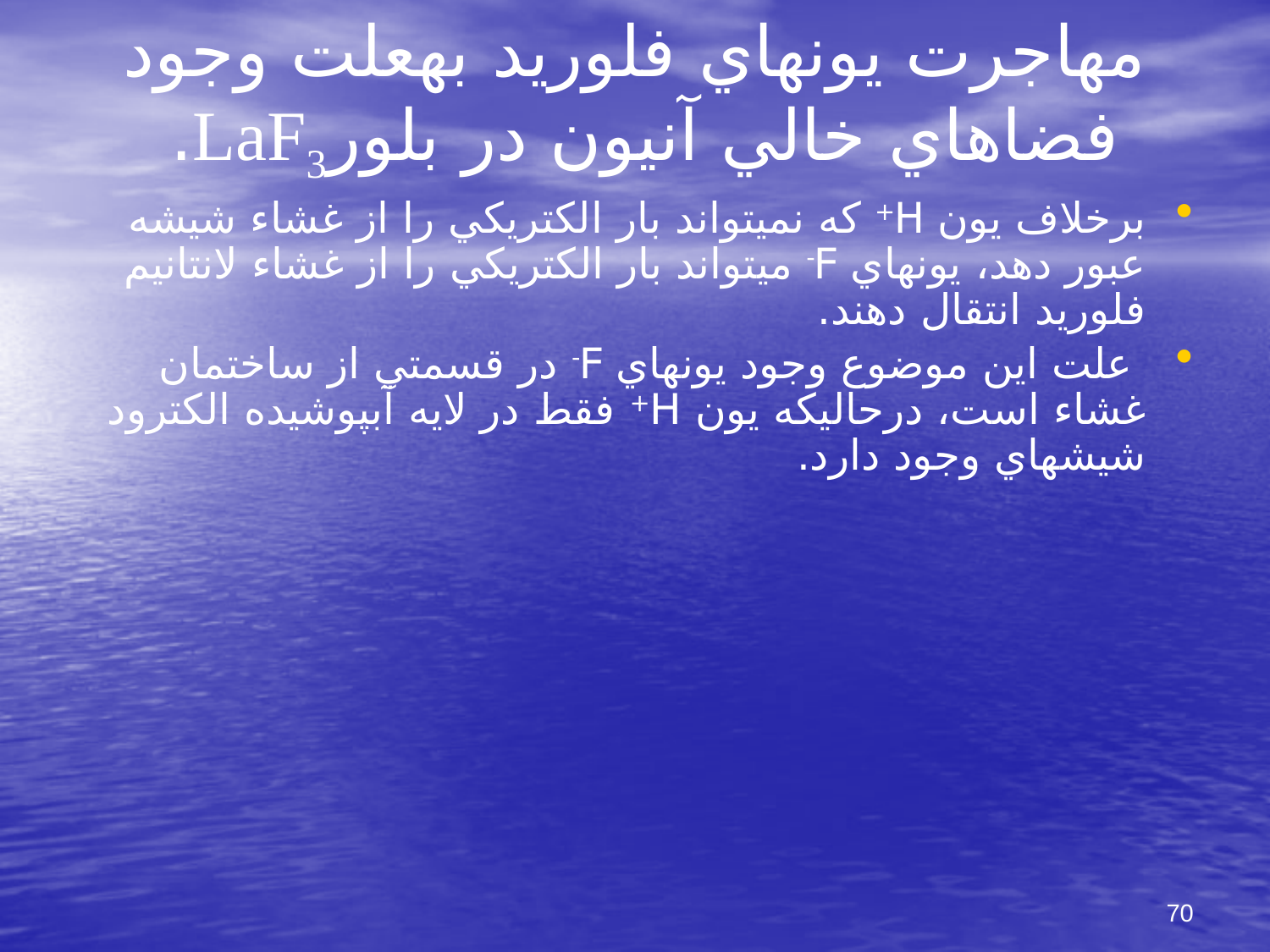

# مهاجرت يونهاي فلوريد به‎علت وجود فضاهاي خالي آنيون در بلورLaF3.
برخلاف يون H+ كه نمي‎تواند بار الكتريكي را از غشاء شيشه عبور دهد، يونهاي F- مي‎تواند بار الكتريكي را از غشاء لانتانيم فلوريد انتقال دهند.
 علت اين موضوع وجود يونهاي F- در قسمتي از ساختمان غشاء است، در‎حالي‎كه يون H+ فقط در لايه آبپوشيده الكترود شيشه‎اي وجود دارد.

70